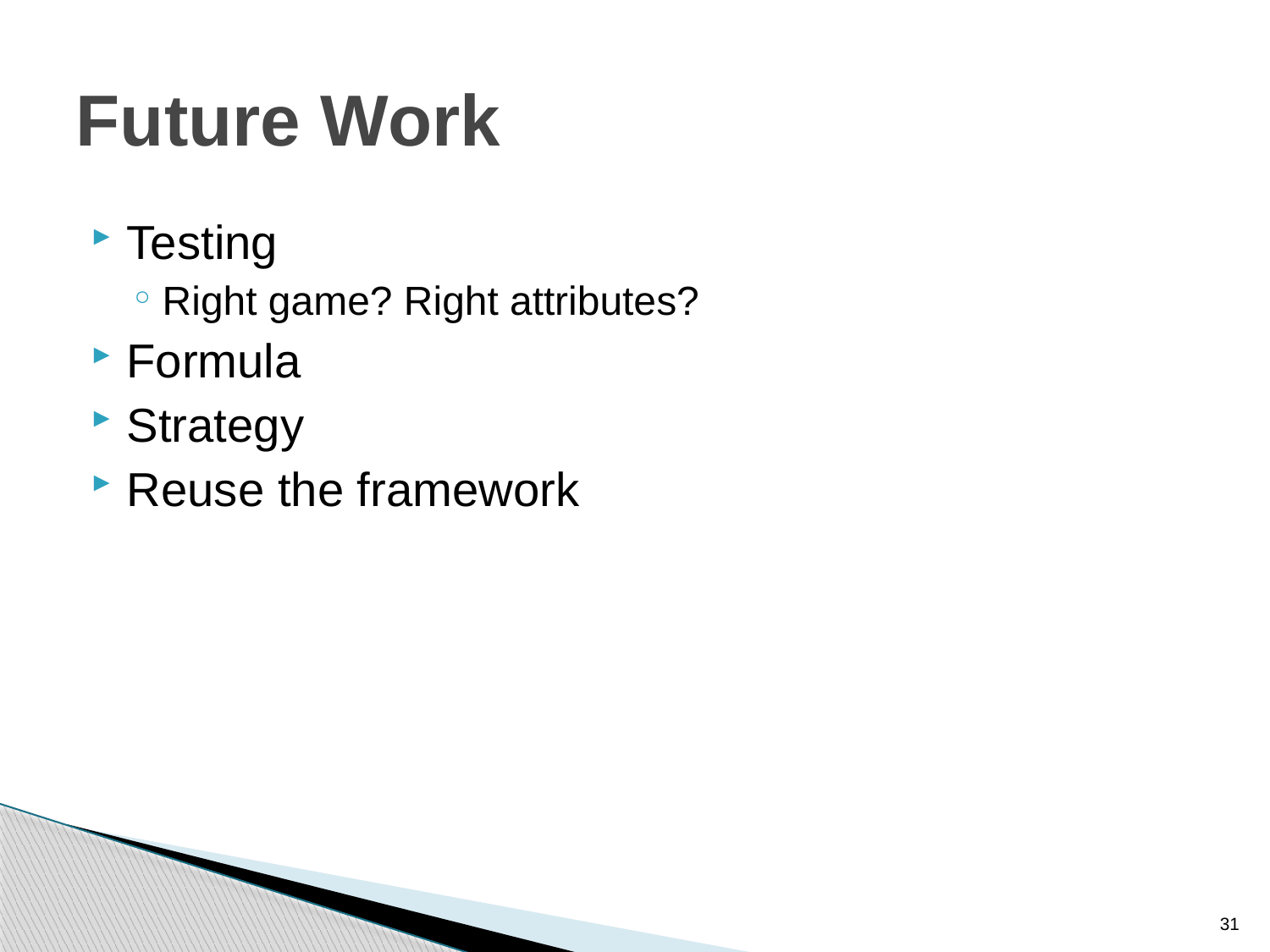

# Future Work
Testing
Right game? Right attributes?
Formula
Strategy
Reuse the framework
31